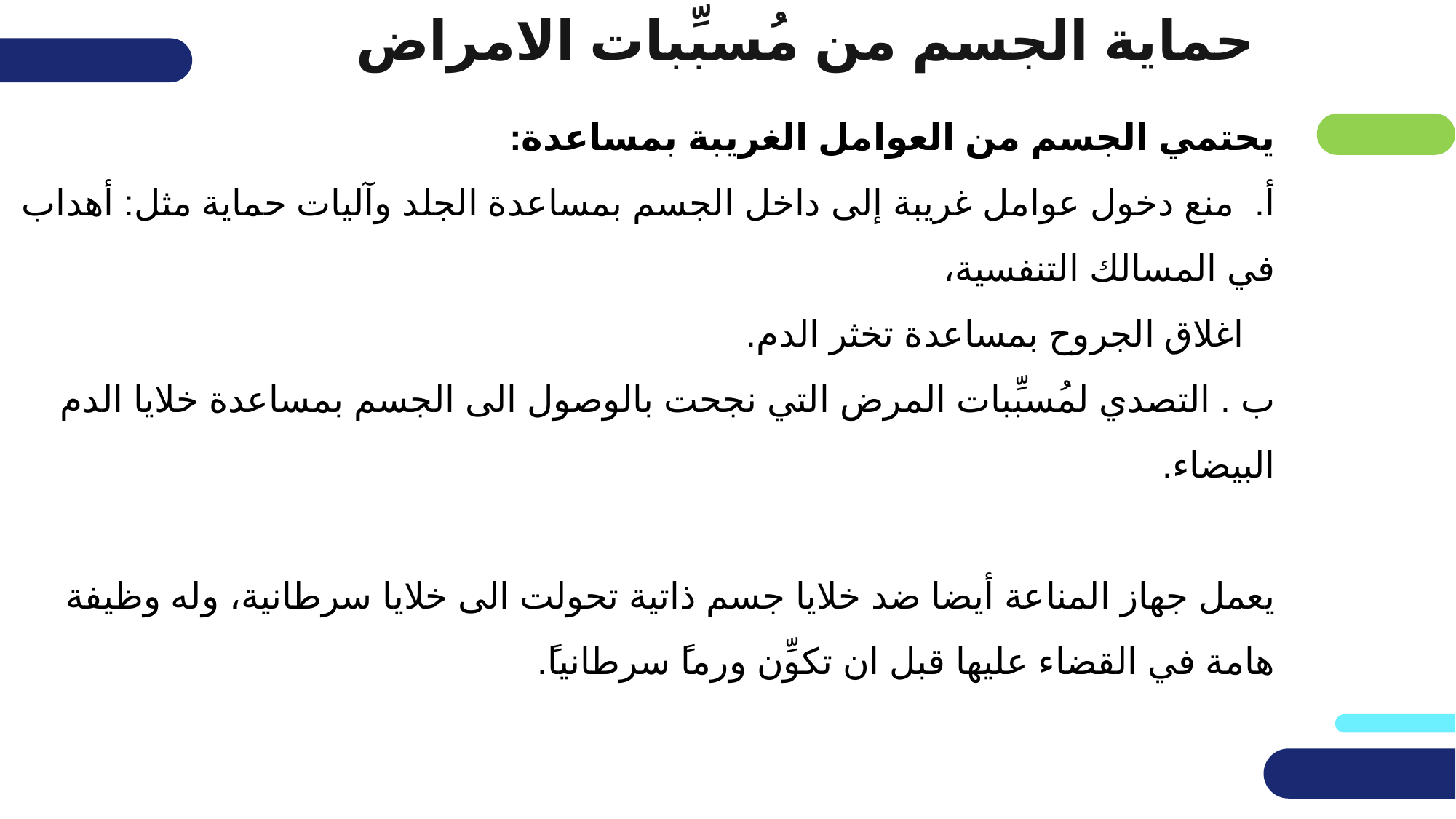

# حماية الجسم من مُسبِّبات الامراض
يحتمي الجسم من العوامل الغريبة بمساعدة:
أ.  منع دخول عوامل غريبة إلى داخل الجسم بمساعدة الجلد وآليات حماية مثل: أهداب في المسالك التنفسية،
   اغلاق الجروح بمساعدة تخثر الدم.
ب . التصدي لمُسبِّبات المرض التي نجحت بالوصول الى الجسم بمساعدة خلايا الدم البيضاء.

يعمل جهاز المناعة أيضا ضد خلايا جسم ذاتية تحولت الى خلايا سرطانية، وله وظيفة هامة في القضاء عليها قبل ان تكوِّن ورماً سرطانياً.